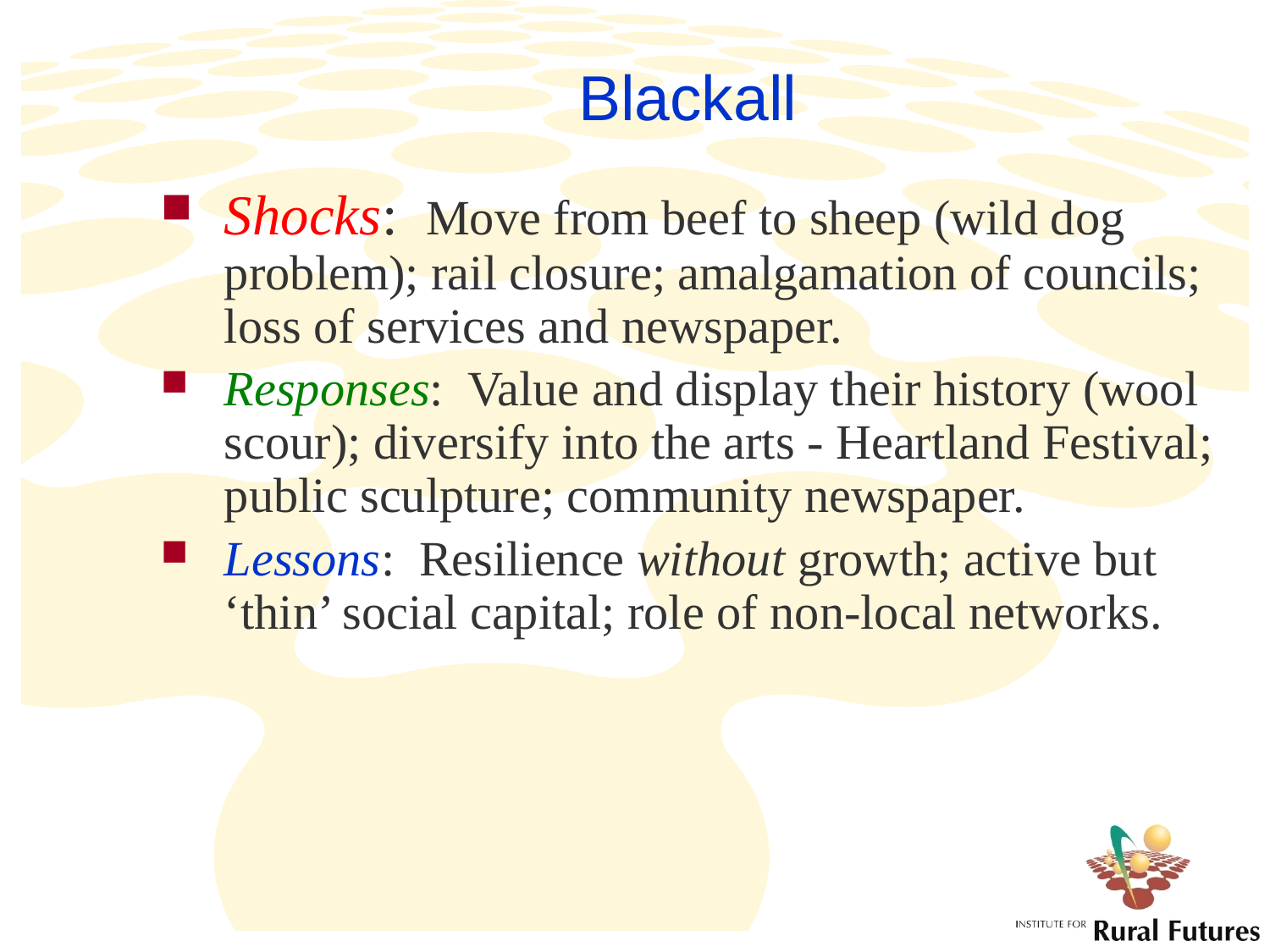

# Blackall
Shocks:  Move from beef to sheep (wild dog problem); rail closure; amalgamation of councils; loss of services and newspaper.
Responses:  Value and display their history (wool scour); diversify into the arts - Heartland Festival; public sculpture; community newspaper.
Lessons:  Resilience without growth; active but ‘thin’ social capital; role of non-local networks.